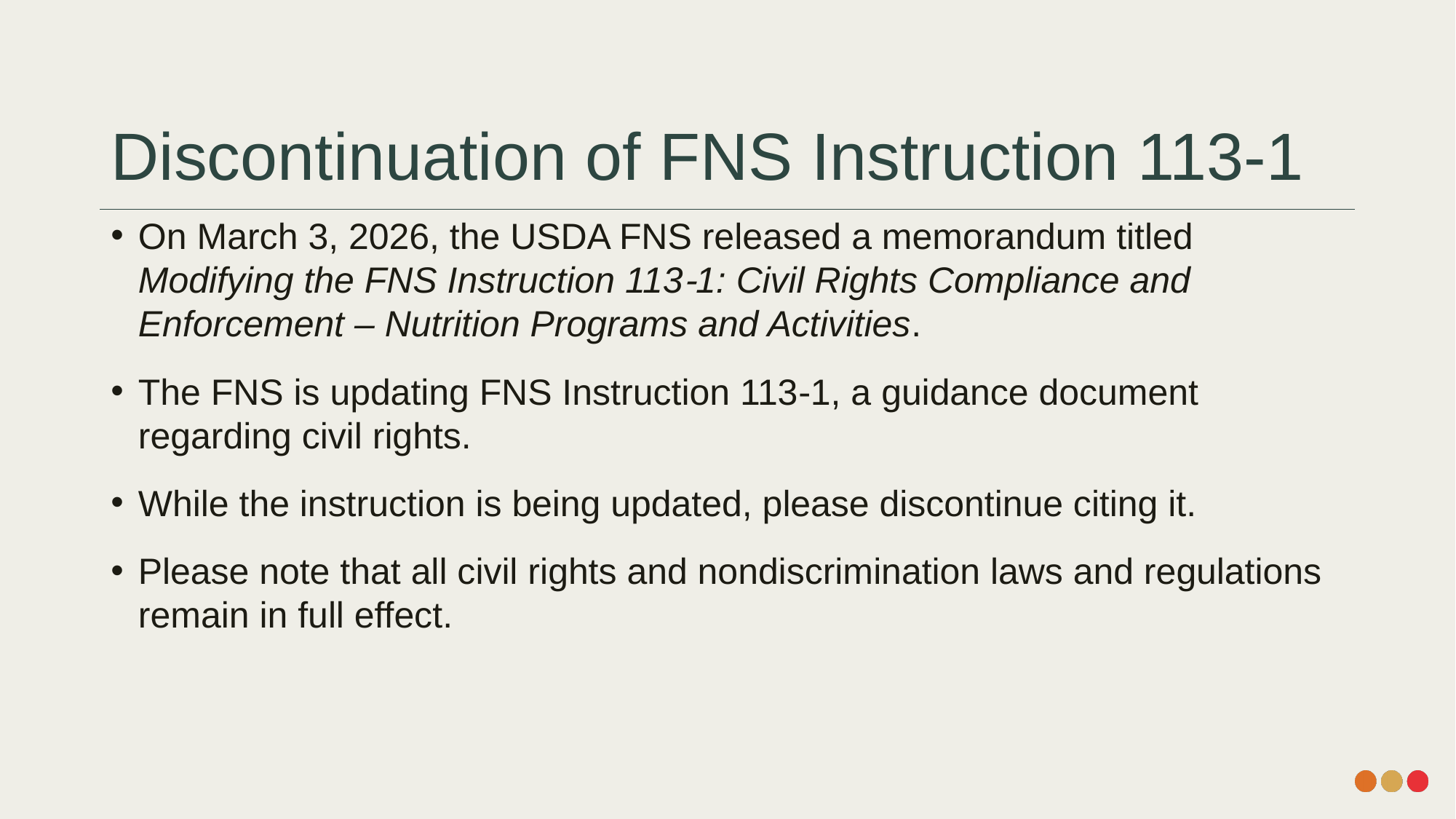

# Discontinuation of FNS Instruction 113-1
On March 3, 2026, the USDA FNS released a memorandum titled Modifying the FNS Instruction 113‑1: Civil Rights Compliance and Enforcement – Nutrition Programs and Activities.
The FNS is updating FNS Instruction 113‑1, a guidance document regarding civil rights.
While the instruction is being updated, please discontinue citing it.
Please note that all civil rights and nondiscrimination laws and regulations remain in full effect.